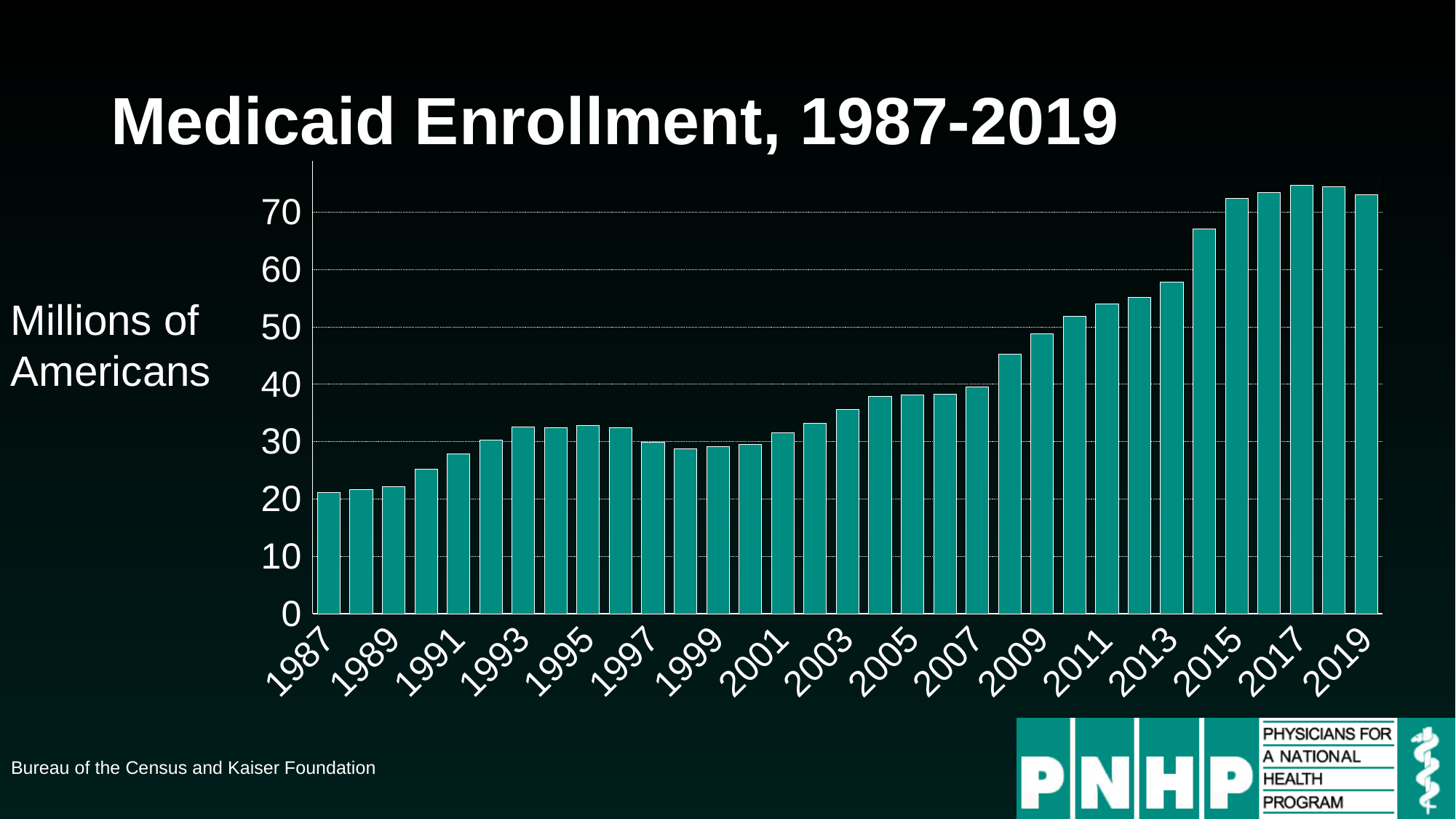

# Medicaid Enrollment, 1987-2019

### Chart

| Category | Series 1 |
|---|---|
| 1987 | 21.1 |
| 1988 | 21.6 |
| 1989 | 22.1 |
| 1990 | 25.2 |
| 1991 | 27.8 |
| 1992 | 30.3 |
| 1993 | 32.6 |
| 1994 | 32.5 |
| 1995 | 32.8 |
| 1996 | 32.4 |
| 1997 | 29.856 |
| 1998 | 28.754 |
| 1999 | 29.1 |
| 2000 | 29.5 |
| 2001 | 31.6 |
| 2002 | 33.246 |
| 2003 | 35.647 |
| 2004 | 37.955 |
| 2005 | 38.104 |
| 2006 | 38.281 |
| 2007 | 39.55 |
| 2008 | 45.229 |
| 2009 | 48.774 |
| 2010 | 51.855 |
| 2011 | 54.012 |
| 2012 | 55.178 |
| 2013 | 57.794 |
| 2014 | 67.034 |
| 2015 | 72.455 |
| 2016 | 73.432 |
| 2017 | 74.707 |
| 2018 | 74.396 |
| 2019 | 73.04 |
Millions of Americans
Bureau of the Census and Kaiser Foundation